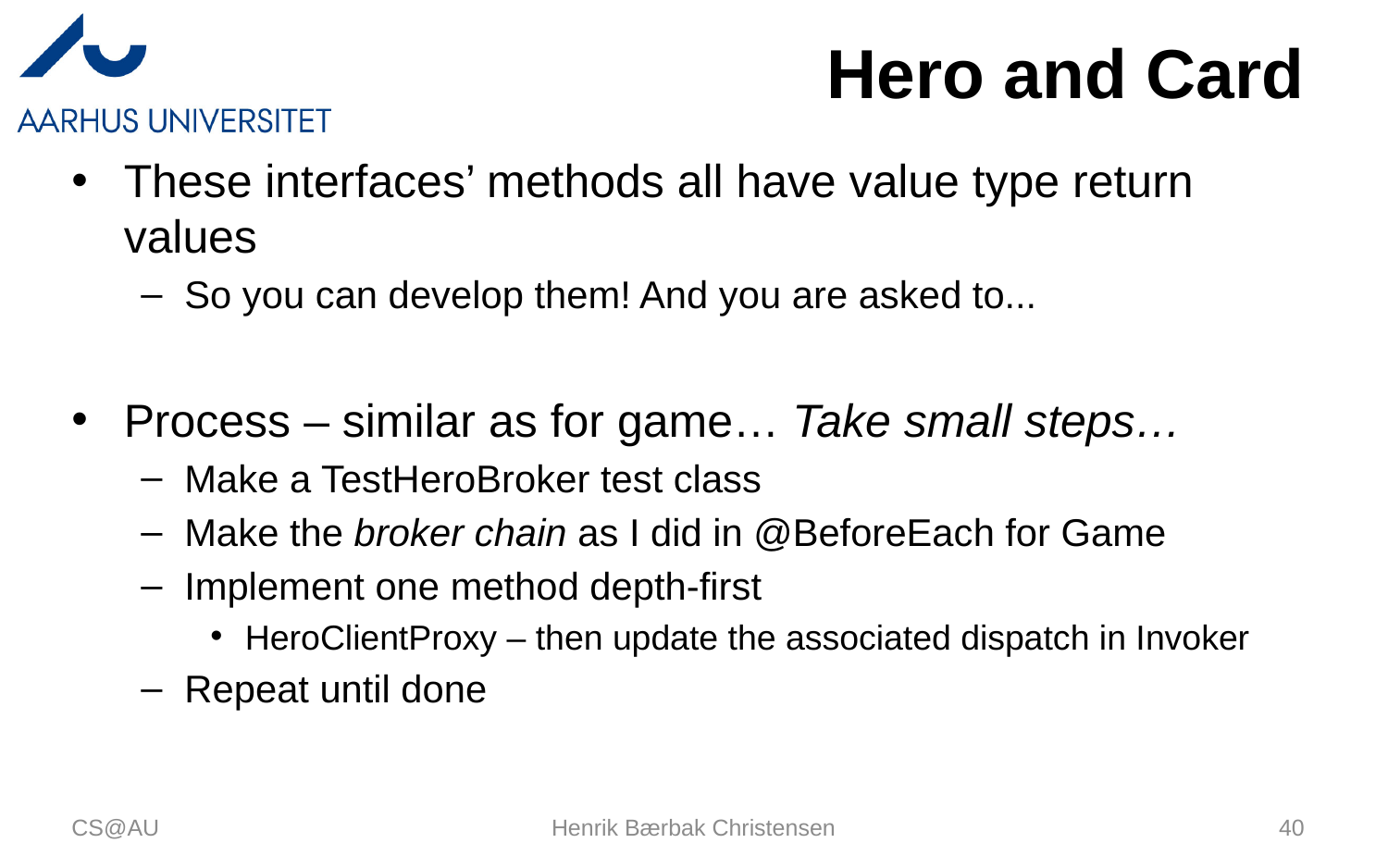

# Hero and Card
These interfaces’ methods all have value type return values
So you can develop them! And you are asked to...

Process – similar as for game… Take small steps…
Make a TestHeroBroker test class
Make the broker chain as I did in @BeforeEach for Game
Implement one method depth-first
HeroClientProxy – then update the associated dispatch in Invoker
Repeat until done
CS@AU
Henrik Bærbak Christensen
40